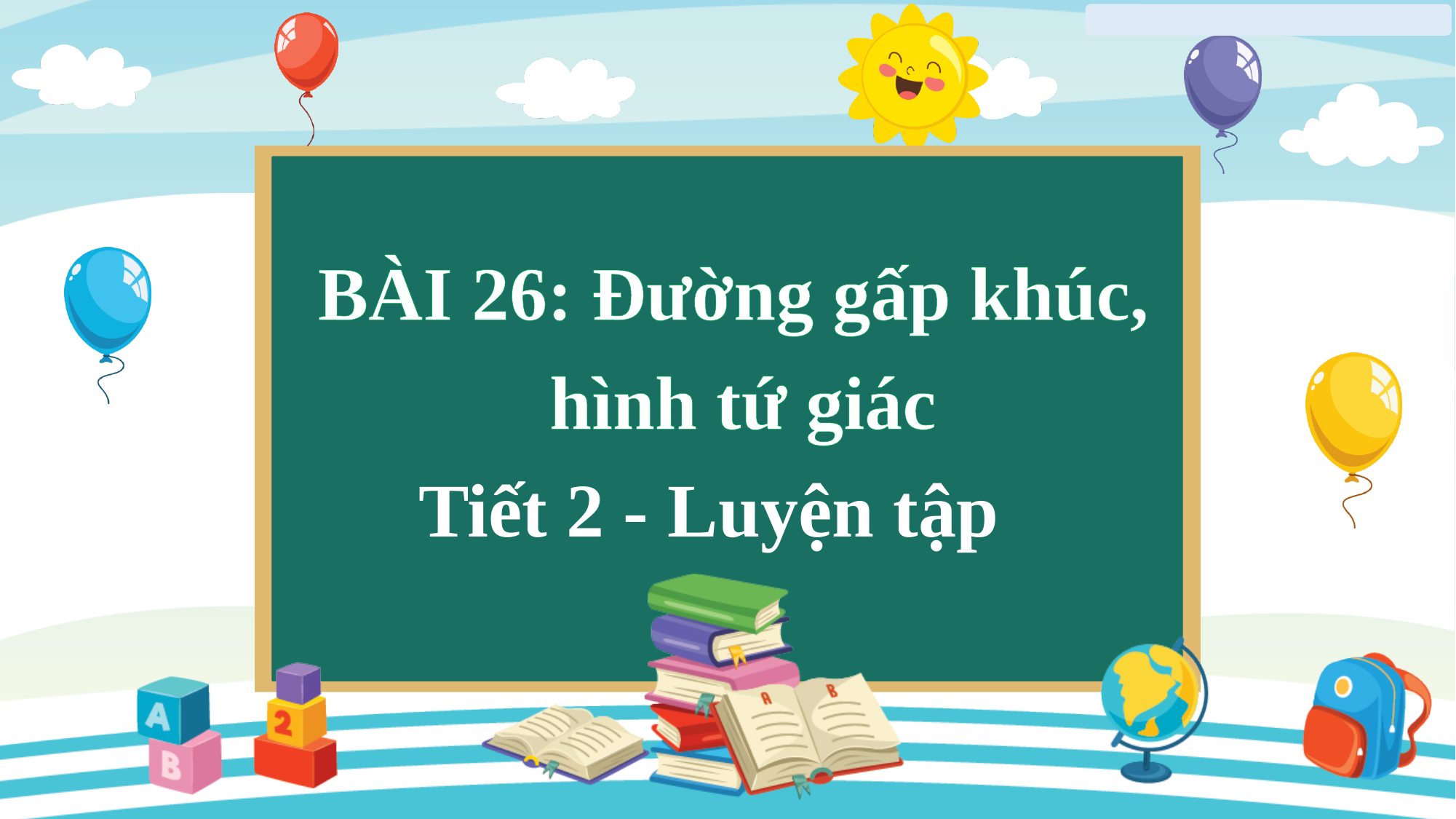

BÀI 26: Đường gấp khúc,
 hình tứ giác

Tiết 2 - Luyện tập